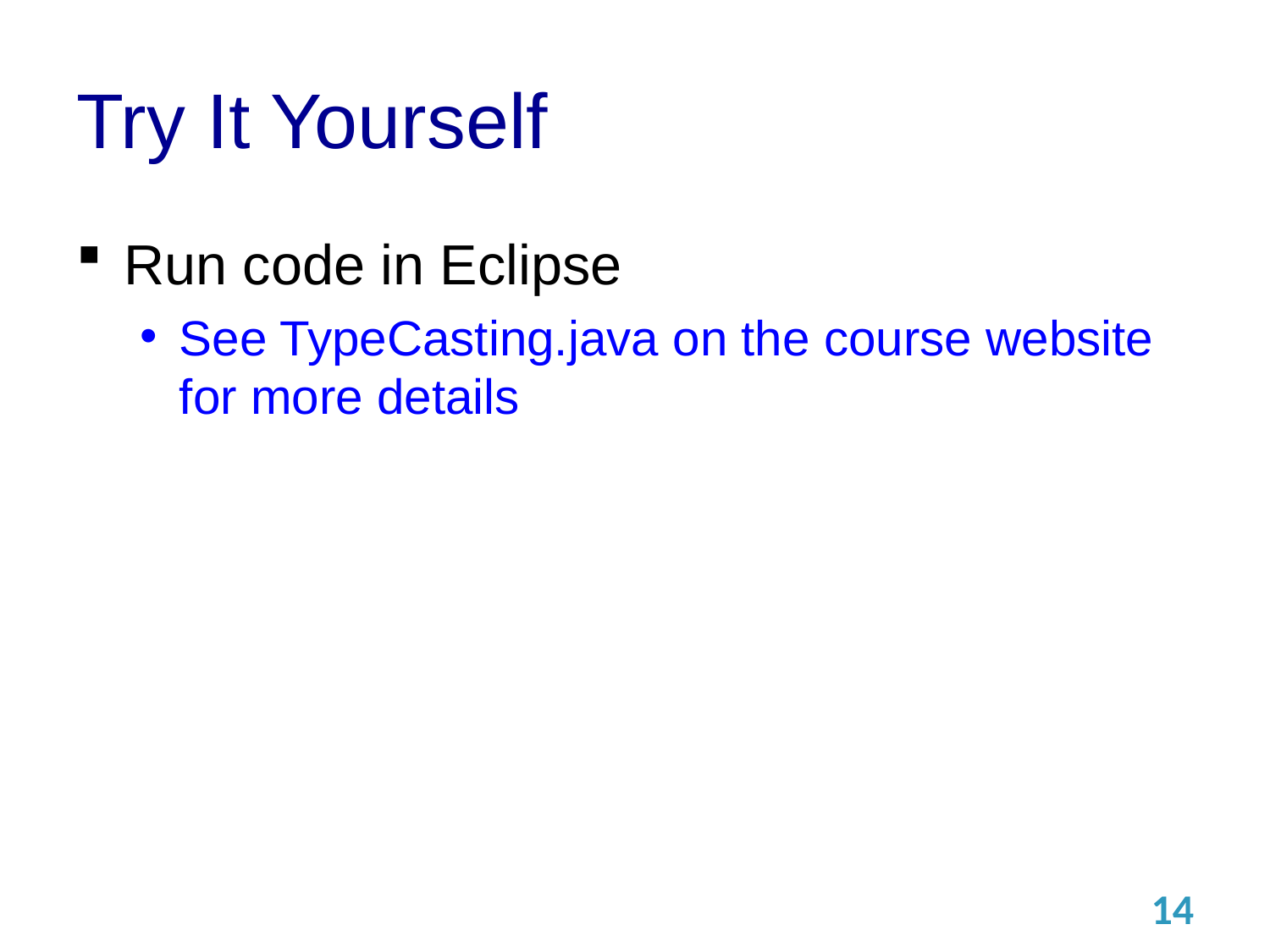

# Try It Yourself
Run code in Eclipse
See TypeCasting.java on the course website for more details
14